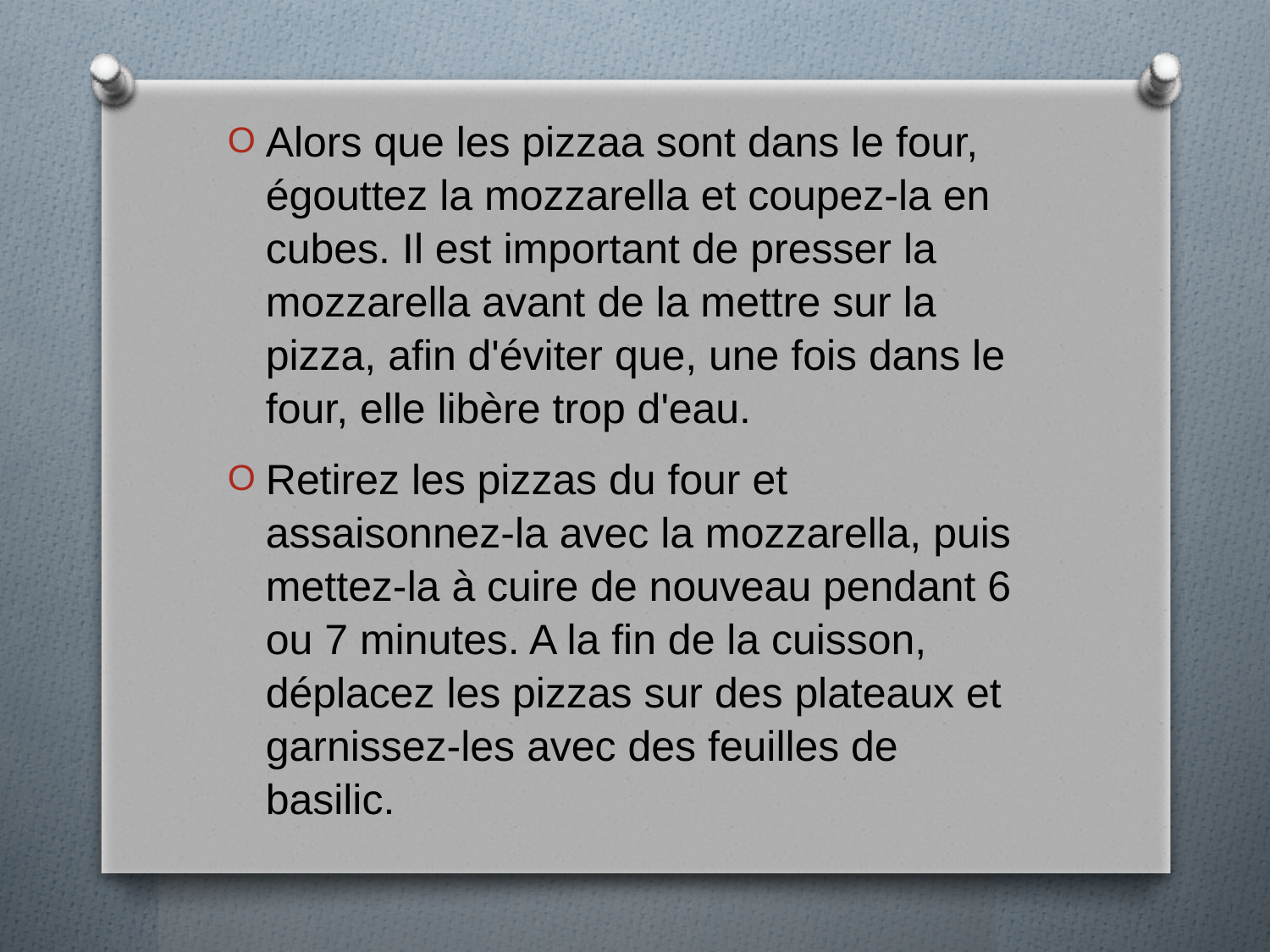

Alors que les pizzaa sont dans le four, égouttez la mozzarella et coupez-la en cubes. Il est important de presser la mozzarella avant de la mettre sur la pizza, afin d'éviter que, une fois dans le four, elle libère trop d'eau.
Retirez les pizzas du four et assaisonnez-la avec la mozzarella, puis mettez-la à cuire de nouveau pendant 6 ou 7 minutes. A la fin de la cuisson, déplacez les pizzas sur des plateaux et garnissez-les avec des feuilles de basilic.